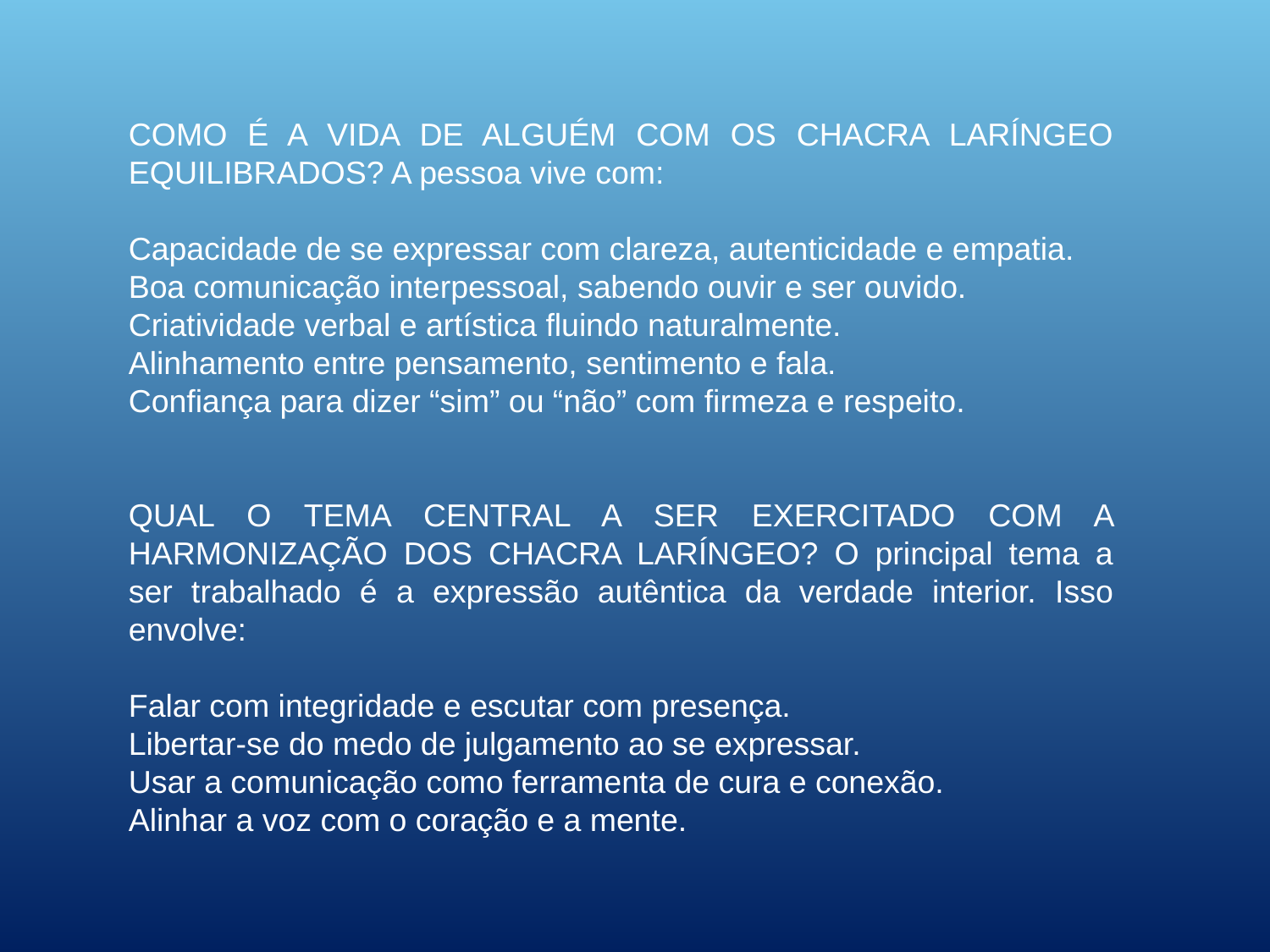

COMO É A VIDA DE ALGUÉM COM OS CHACRA LARÍNGEO EQUILIBRADOS? A pessoa vive com:

Capacidade de se expressar com clareza, autenticidade e empatia.
Boa comunicação interpessoal, sabendo ouvir e ser ouvido.
Criatividade verbal e artística fluindo naturalmente.
Alinhamento entre pensamento, sentimento e fala.
Confiança para dizer “sim” ou “não” com firmeza e respeito.

QUAL O TEMA CENTRAL A SER EXERCITADO COM A HARMONIZAÇÃO DOS CHACRA LARÍNGEO? O principal tema a ser trabalhado é a expressão autêntica da verdade interior. Isso envolve:

Falar com integridade e escutar com presença.
Libertar-se do medo de julgamento ao se expressar.
Usar a comunicação como ferramenta de cura e conexão.
Alinhar a voz com o coração e a mente.